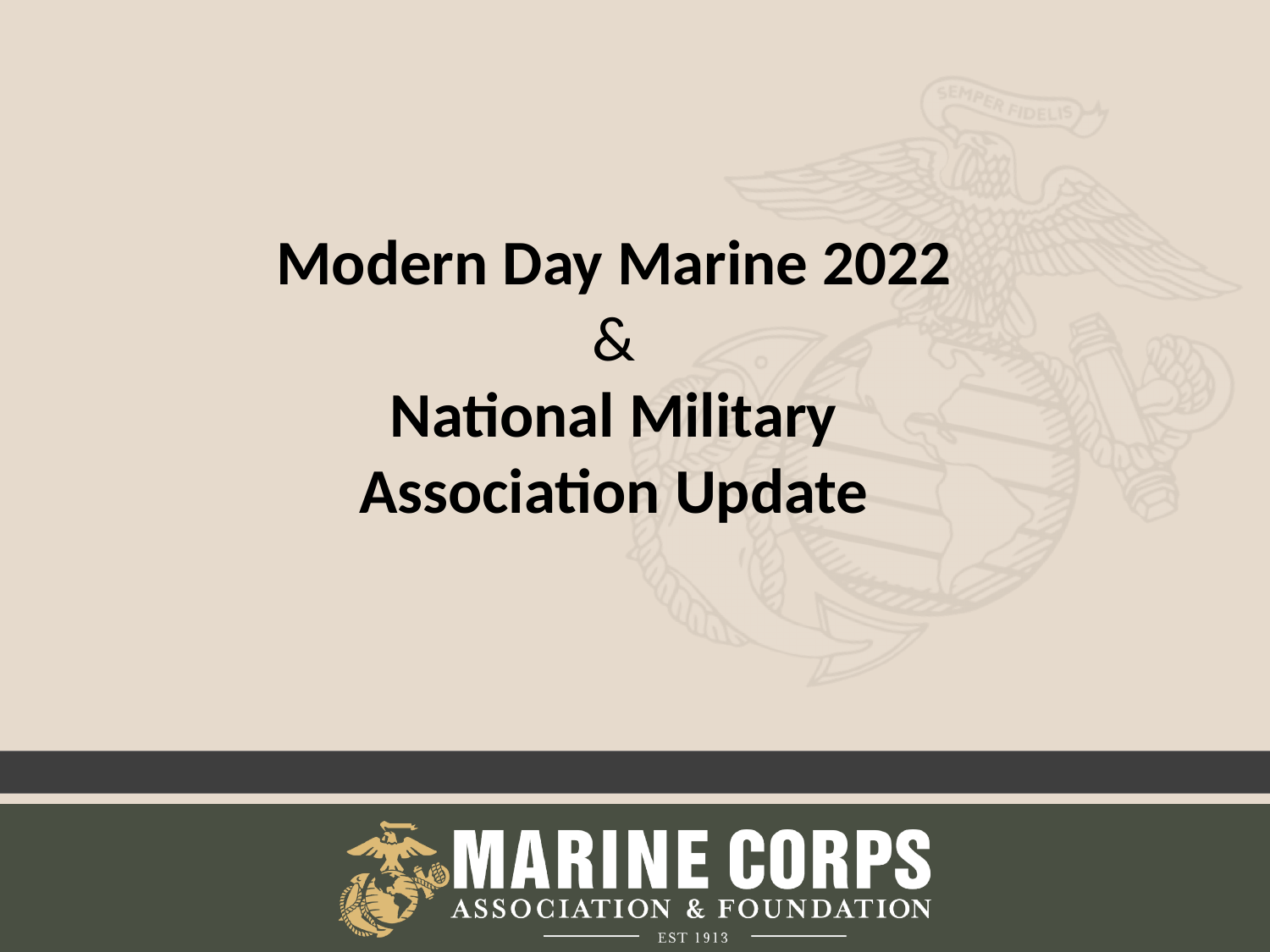

Modern Day Marine 2022
&
National Military Association Update

1